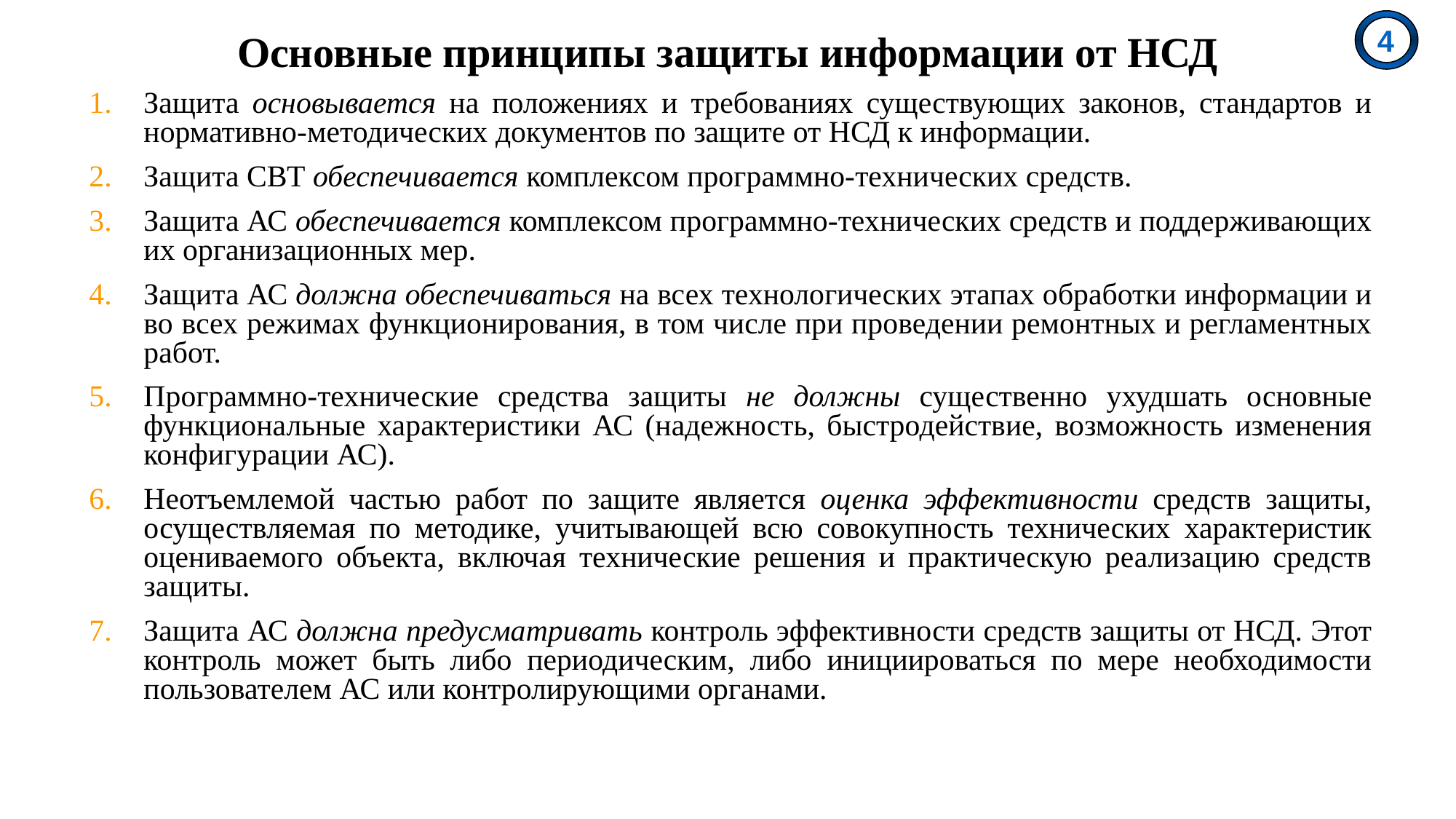

4
Основные принципы защиты информации от НСД
Защита основывается на положениях и требованиях существующих законов, стандартов и нормативно-методических документов по защите от НСД к информации.
Защита СВТ обеспечивается комплексом программно-технических средств.
Защита АС обеспечивается комплексом программно-технических средств и поддерживающих их организационных мер.
Защита АС должна обеспечиваться на всех технологических этапах обработки информации и во всех режимах функционирования, в том числе при проведении ремонтных и регламентных работ.
Программно-технические средства защиты не должны существенно ухудшать основные функциональные характеристики АС (надежность, быстродействие, возможность изменения конфигурации АС).
Неотъемлемой частью работ по защите является оценка эффективности средств защиты, осуществляемая по методике, учитывающей всю совокупность технических характеристик оцениваемого объекта, включая технические решения и практическую реализацию средств защиты.
Защита АС должна предусматривать контроль эффективности средств защиты от НСД. Этот контроль может быть либо периодическим, либо инициироваться по мере необходимости пользователем АС или контролирующими органами.